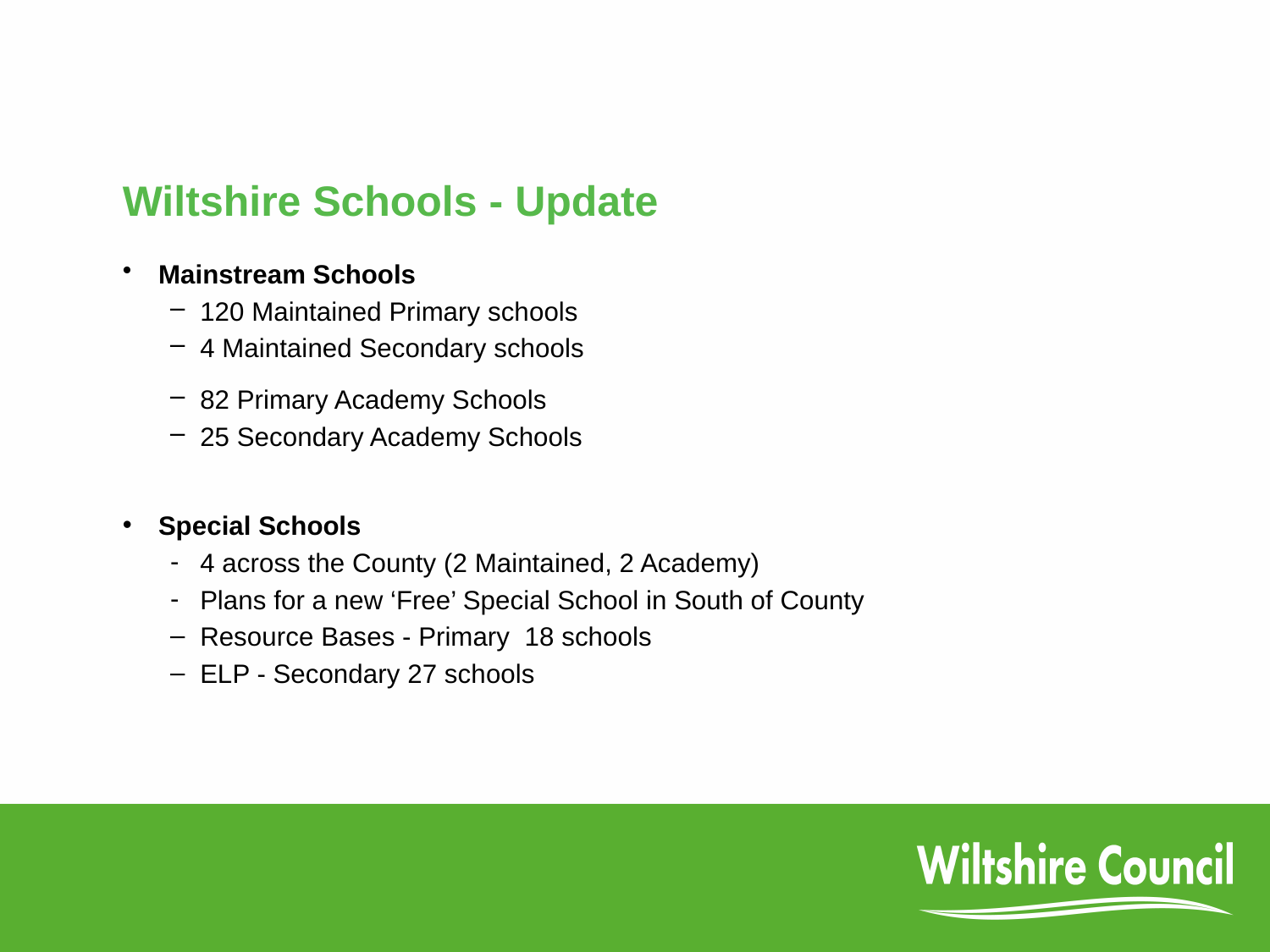

# Wiltshire Schools - Update
Mainstream Schools
120 Maintained Primary schools
4 Maintained Secondary schools

82 Primary Academy Schools
25 Secondary Academy Schools

Special Schools
4 across the County (2 Maintained, 2 Academy)
Plans for a new ‘Free’ Special School in South of County
Resource Bases - Primary  18 schools
ELP - Secondary 27 schools